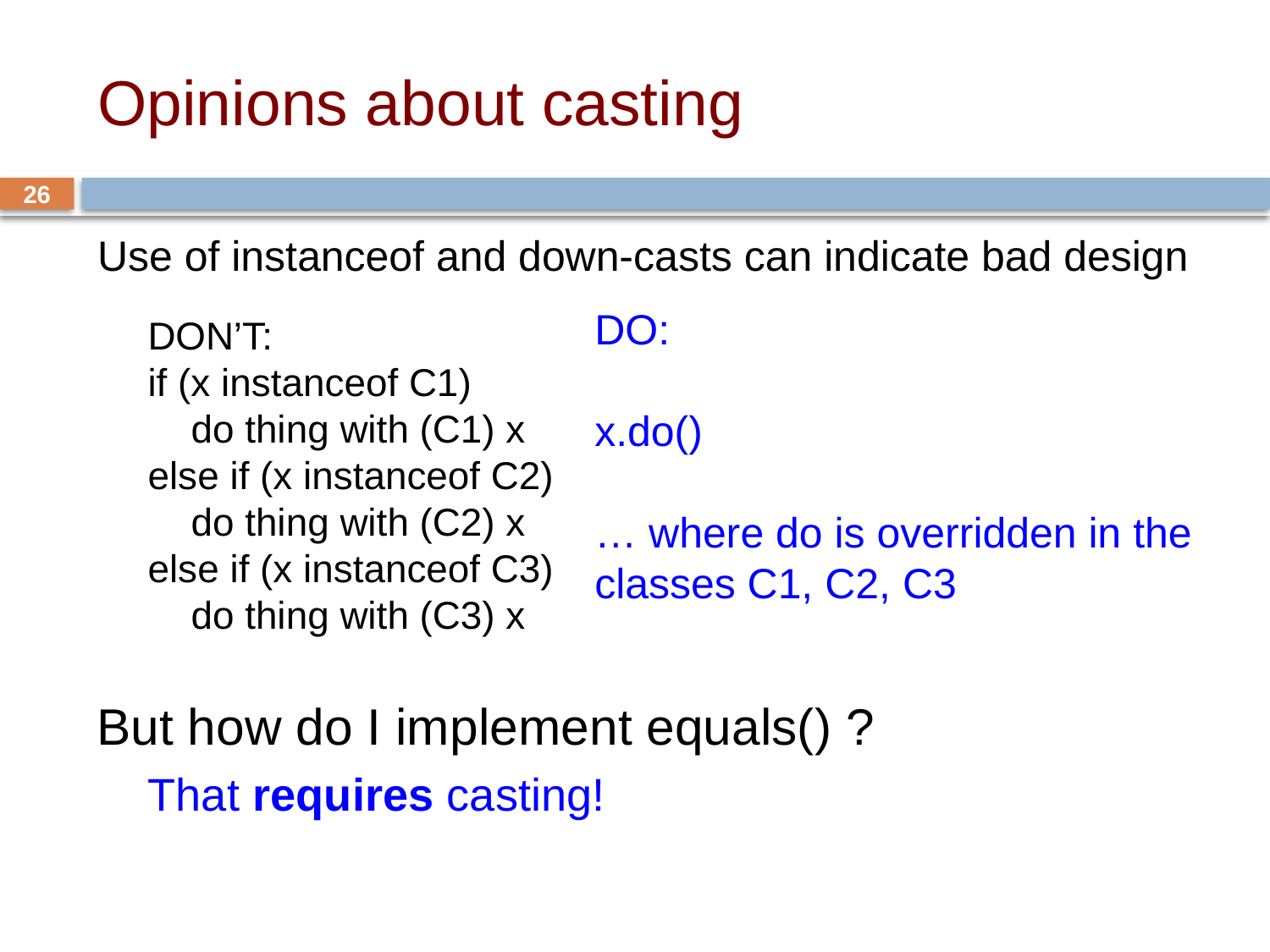

# Opinions about casting
26
Use of instanceof and down-casts can indicate bad design
DO:

x.do()

… where do is overridden in the classes C1, C2, C3
DON’T:
if (x instanceof C1)
    do thing with (C1) x
else if (x instanceof C2)
    do thing with (C2) x
else if (x instanceof C3)
    do thing with (C3) x
But how do I implement equals() ?
That requires casting!